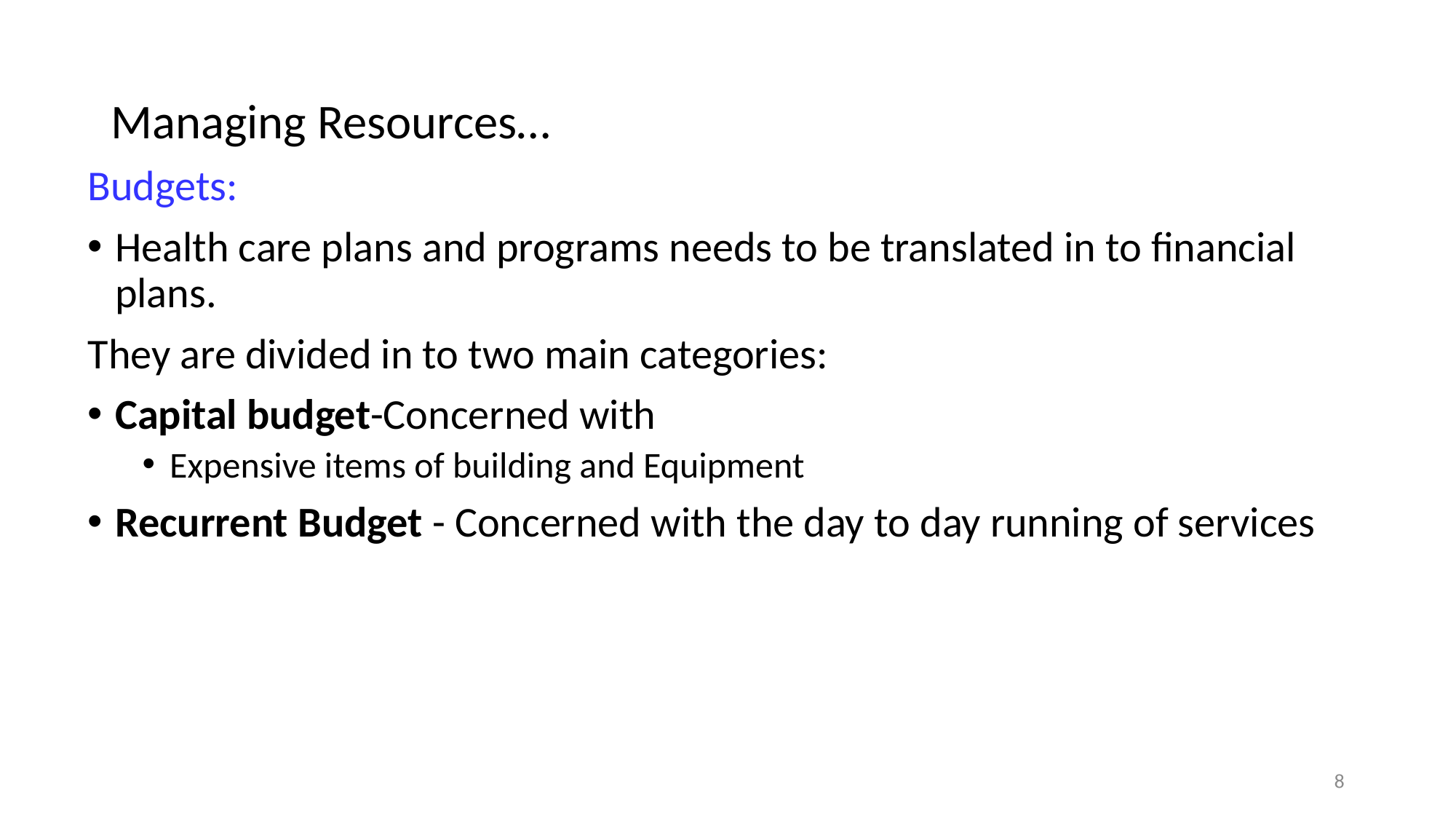

# Managing Resources…
Budgets:
Health care plans and programs needs to be translated in to financial plans.
They are divided in to two main categories:
Capital budget-Concerned with
Expensive items of building and Equipment
Recurrent Budget - Concerned with the day to day running of services

8